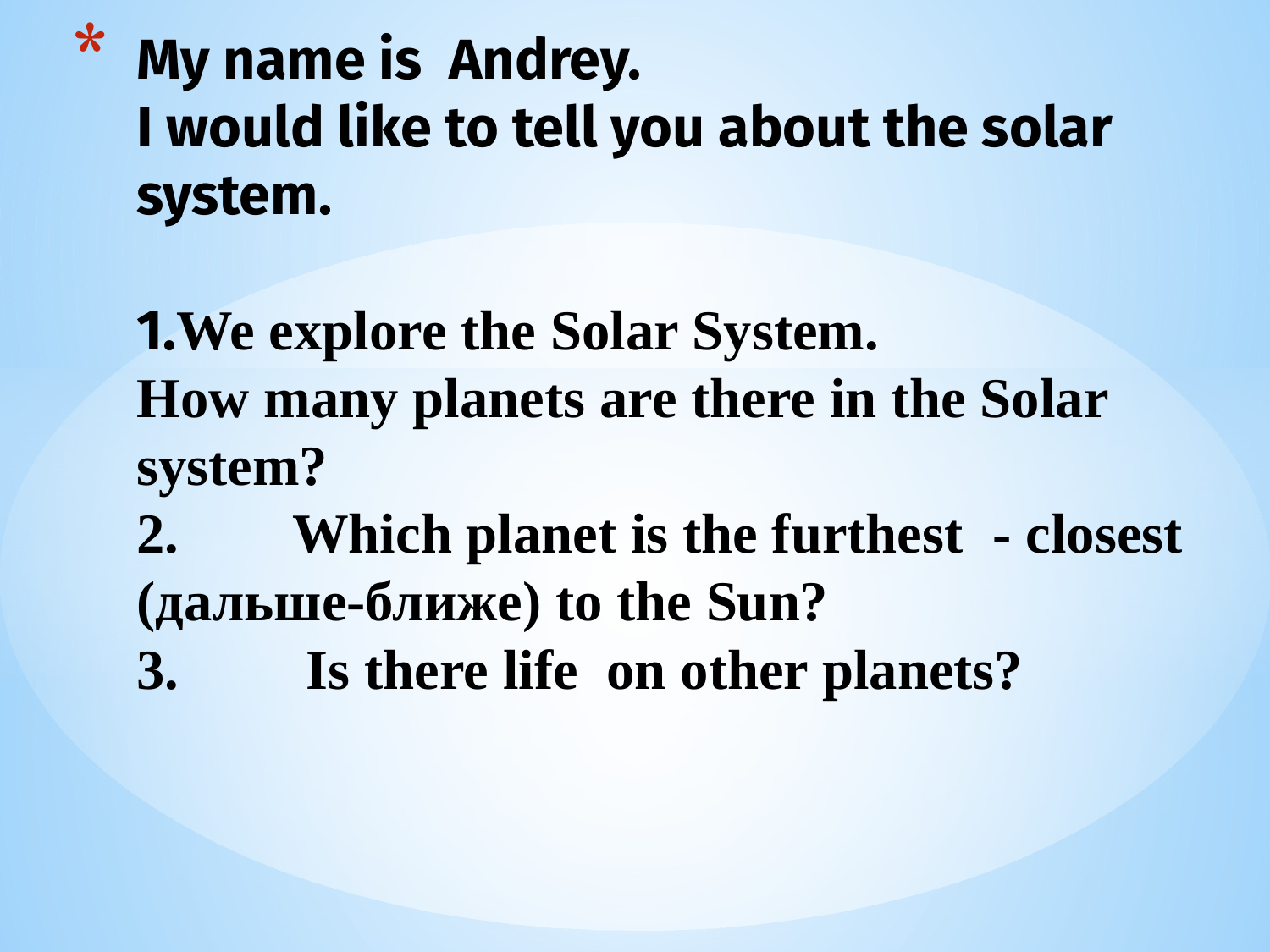

# My name is  Andrey. I would like to tell you about the solar system. 1.We explore the Solar System. How many planets are there in the Solar system? 2.        Which planet is the furthest  - closest (дальше-ближе) to the Sun? 3.         Is there life  on other planets?